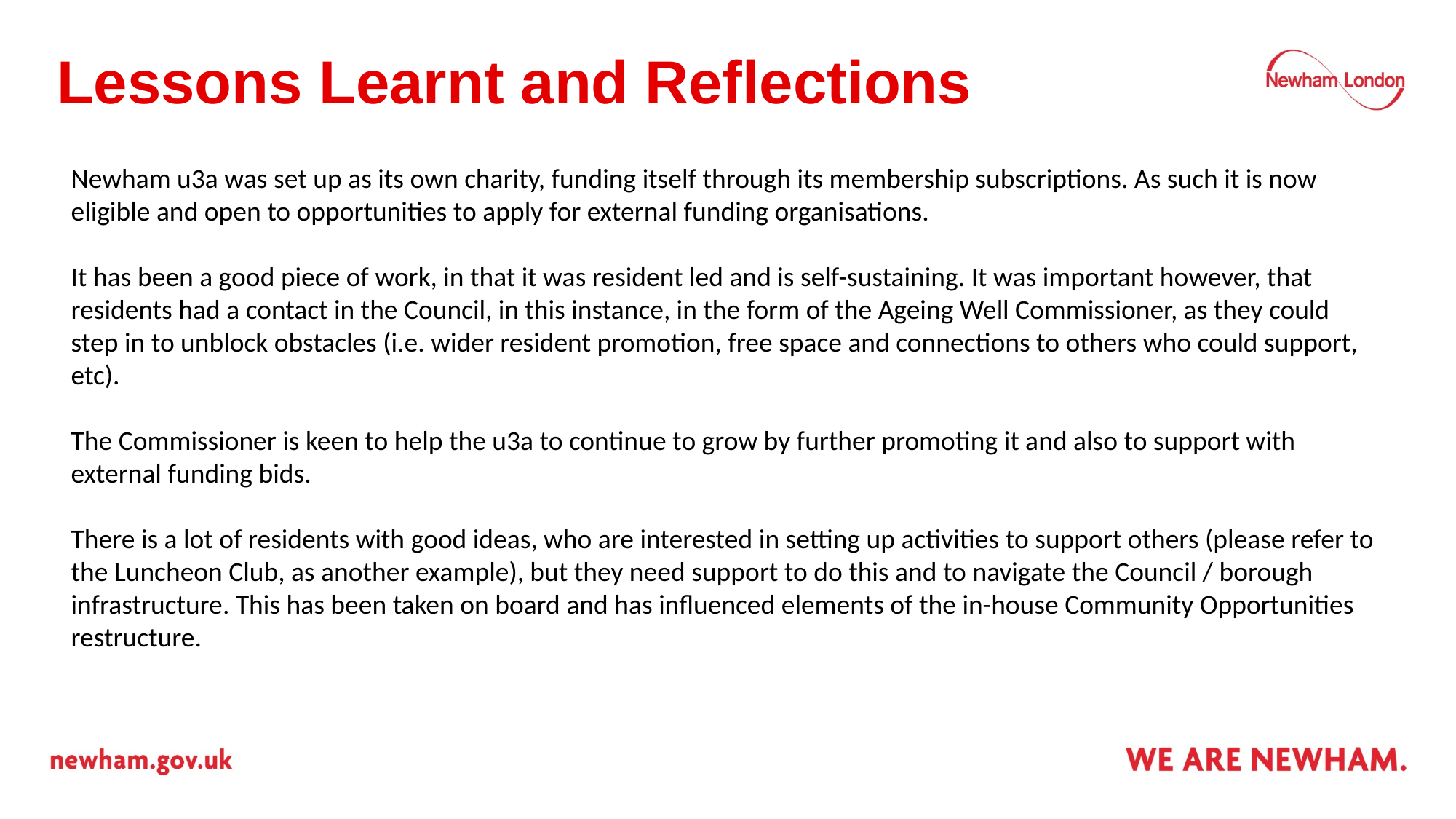

# Lessons Learnt and Reflections

Newham u3a was set up as its own charity, funding itself through its membership subscriptions. As such it is now eligible and open to opportunities to apply for external funding organisations.

It has been a good piece of work, in that it was resident led and is self-sustaining. It was important however, that residents had a contact in the Council, in this instance, in the form of the Ageing Well Commissioner, as they could step in to unblock obstacles (i.e. wider resident promotion, free space and connections to others who could support, etc).

The Commissioner is keen to help the u3a to continue to grow by further promoting it and also to support with external funding bids.

There is a lot of residents with good ideas, who are interested in setting up activities to support others (please refer to the Luncheon Club, as another example), but they need support to do this and to navigate the Council / borough infrastructure. This has been taken on board and has influenced elements of the in-house Community Opportunities restructure.